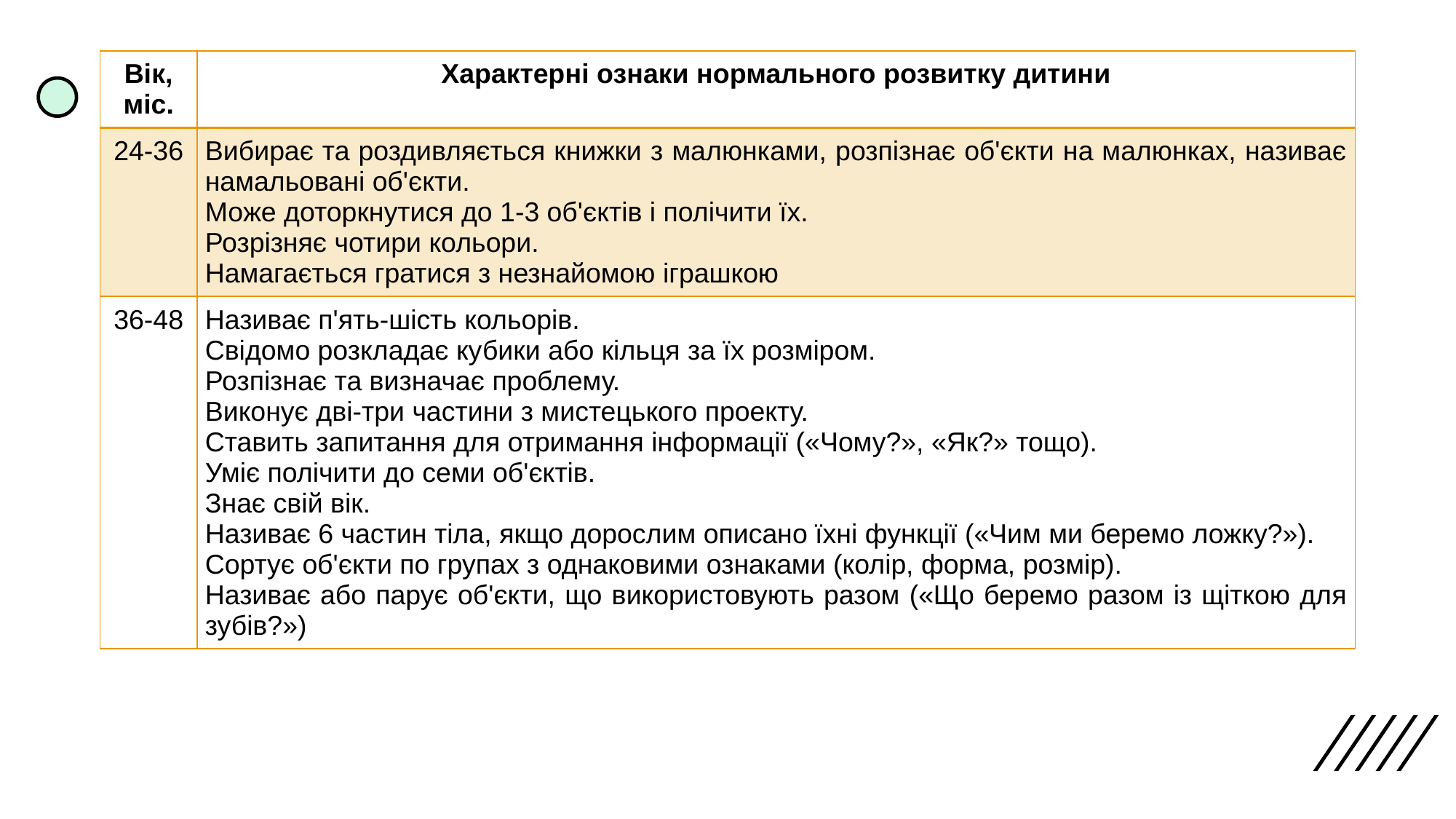

| Вік, міс. | Характерні ознаки нормального розвитку дитини |
| --- | --- |
| 24-36 | Вибирає та роздивляється книжки з малюнками, розпізнає об'єкти на малюнках, називає намальовані об'єкти. Може доторкнутися до 1-3 об'єктів і полічити їх. Розрізняє чотири кольори. Намагається гратися з незнайомою іграшкою |
| 36-48 | Називає п'ять-шість кольорів. Свідомо розкладає кубики або кільця за їх розміром. Розпізнає та визначає проблему. Виконує дві-три частини з мистецького проекту. Ставить запитання для отримання інформації («Чому?», «Як?» тощо). Уміє полічити до семи об'єктів. Знає свій вік. Називає 6 частин тіла, якщо дорослим описано їхні функції («Чим ми беремо ложку?»). Сортує об'єкти по групах з однаковими ознаками (колір, форма, розмір). Називає або парує об'єкти, що використовують разом («Що беремо разом із щіткою для зубів?») |